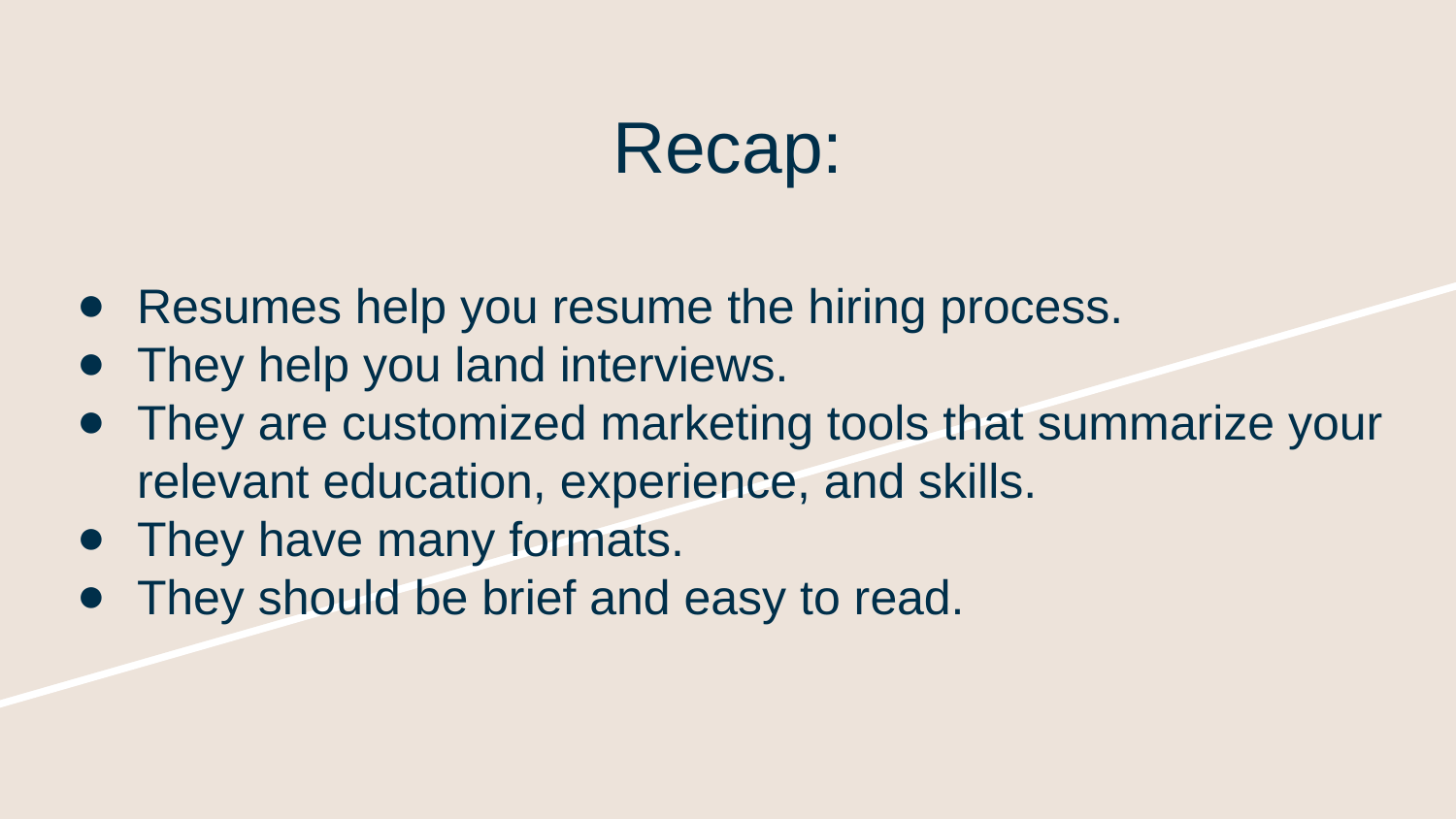

# Recap:

Resumes help you resume the hiring process.
They help you land interviews.
They are customized marketing tools that summarize your relevant education, experience, and skills.
They have many formats.
They should be brief and easy to read.